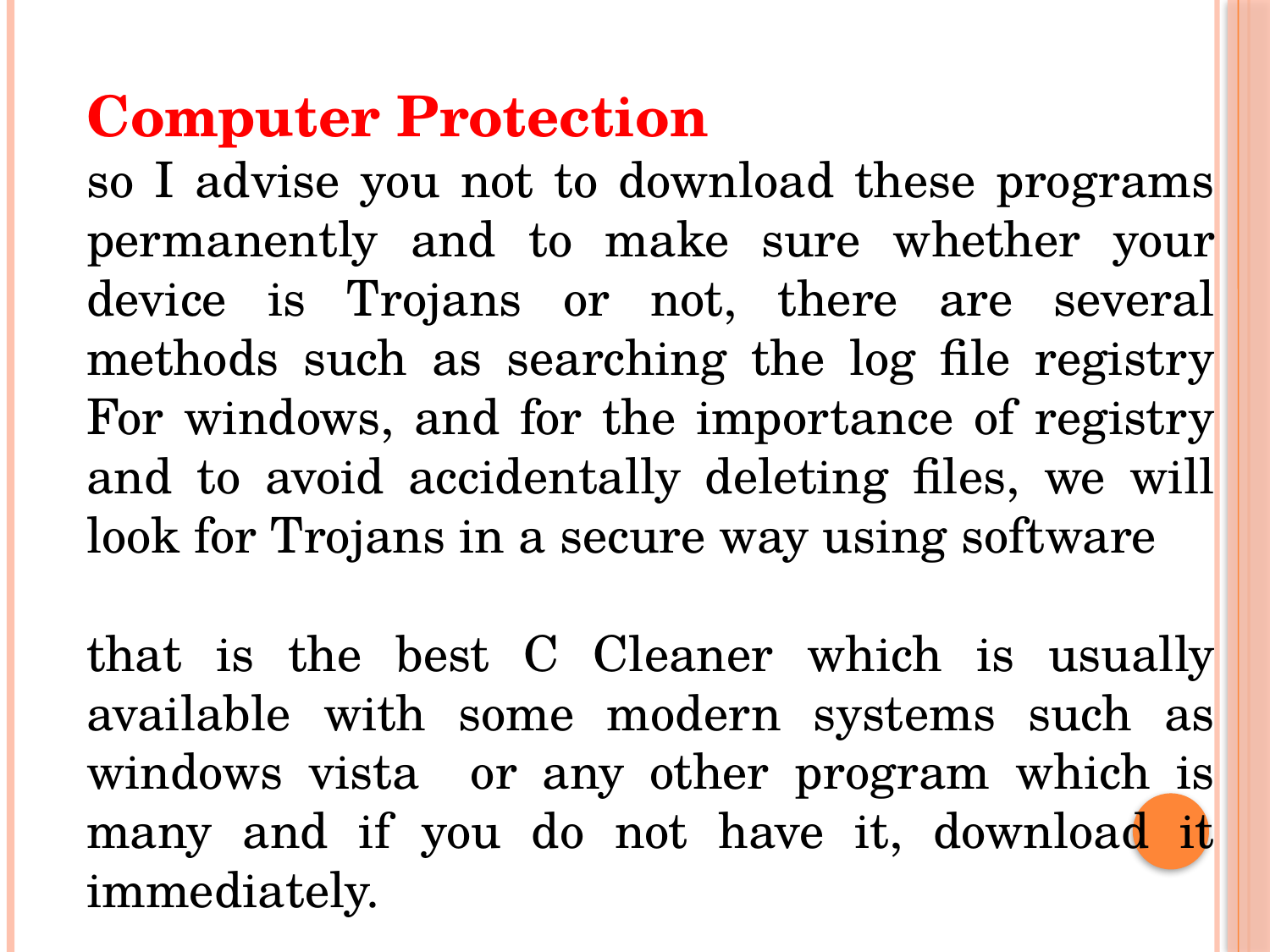

Computer Protection
so I advise you not to download these programs permanently and to make sure whether your device is Trojans or not, there are several methods such as searching the log file registry For windows, and for the importance of registry and to avoid accidentally deleting files, we will look for Trojans in a secure way using software

that is the best C Cleaner which is usually available with some modern systems such as windows vista  or any other program which is many and if you do not have it, download it immediately.